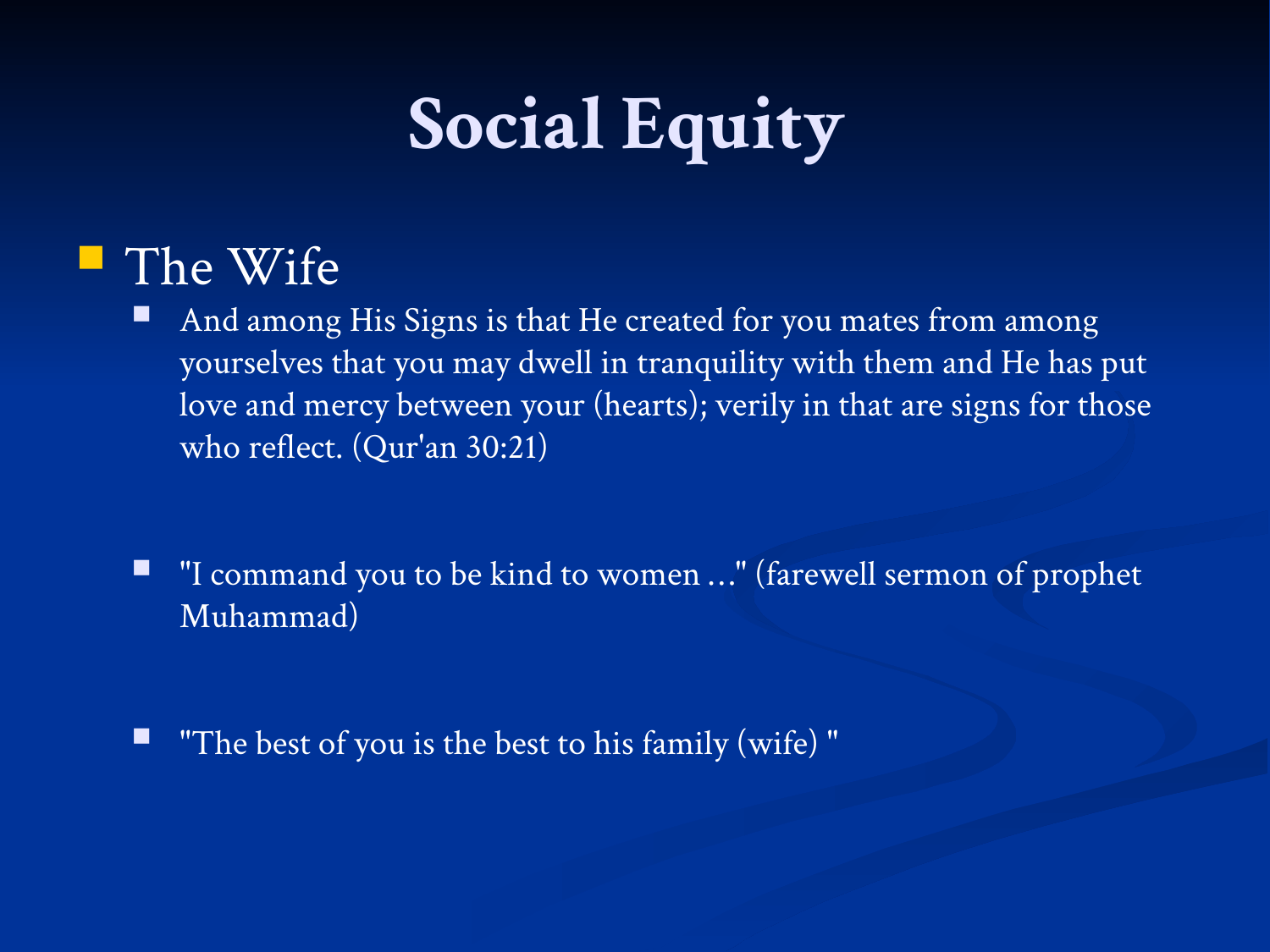

# Social Equity
The Wife
And among His Signs is that He created for you mates from among yourselves that you may dwell in tranquility with them and He has put love and mercy between your (hearts); verily in that are signs for those who reflect. (Qur'an 30:21)

"I command you to be kind to women …" (farewell sermon of prophet Muhammad)

"The best of you is the best to his family (wife) "